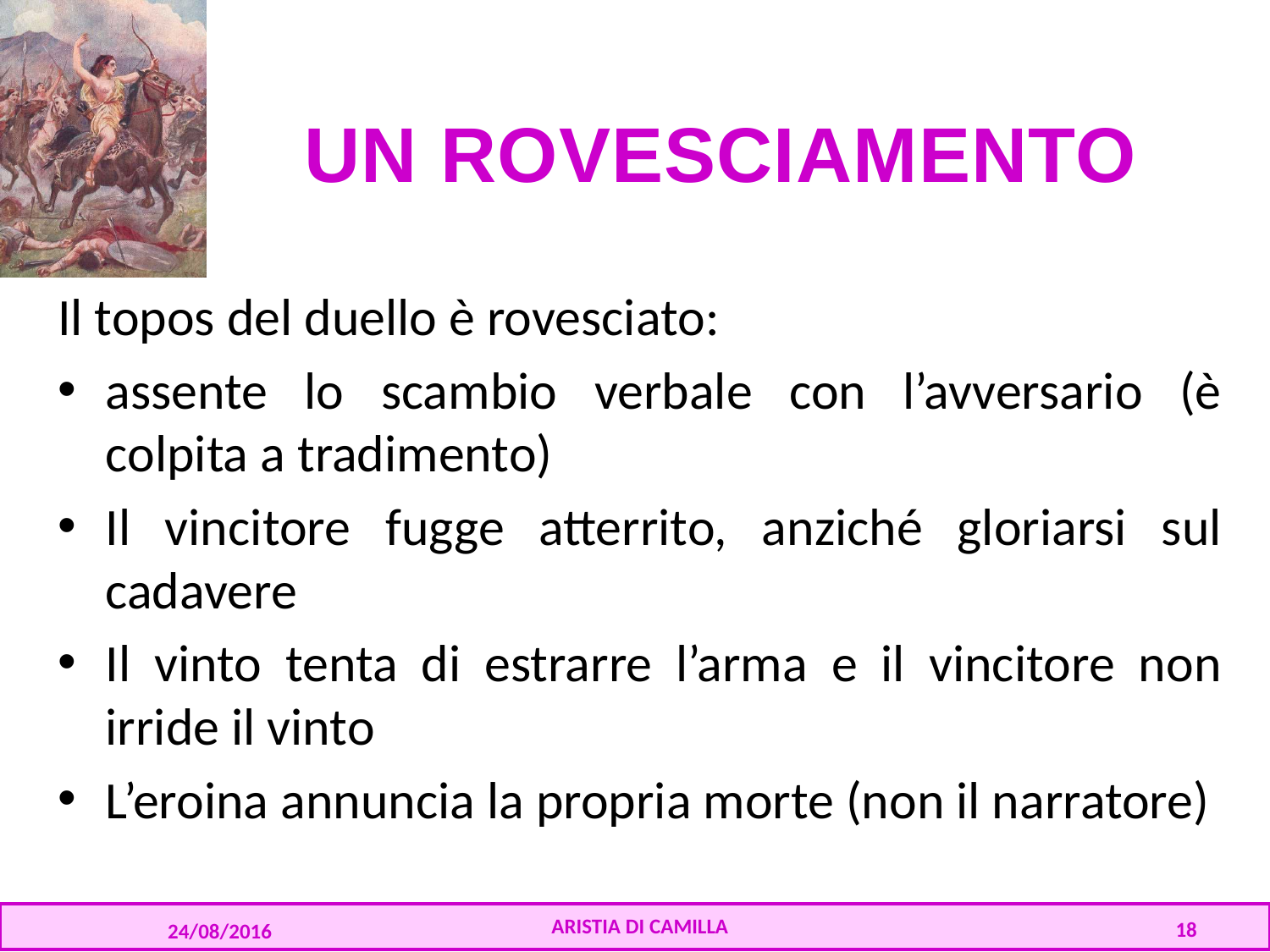

# UN ROVESCIAMENTO
Il topos del duello è rovesciato:
assente lo scambio verbale con l’avversario (è colpita a tradimento)
Il vincitore fugge atterrito, anziché gloriarsi sul cadavere
Il vinto tenta di estrarre l’arma e il vincitore non irride il vinto
L’eroina annuncia la propria morte (non il narratore)

ARISTIA DI CAMILLA
24/08/2016
18